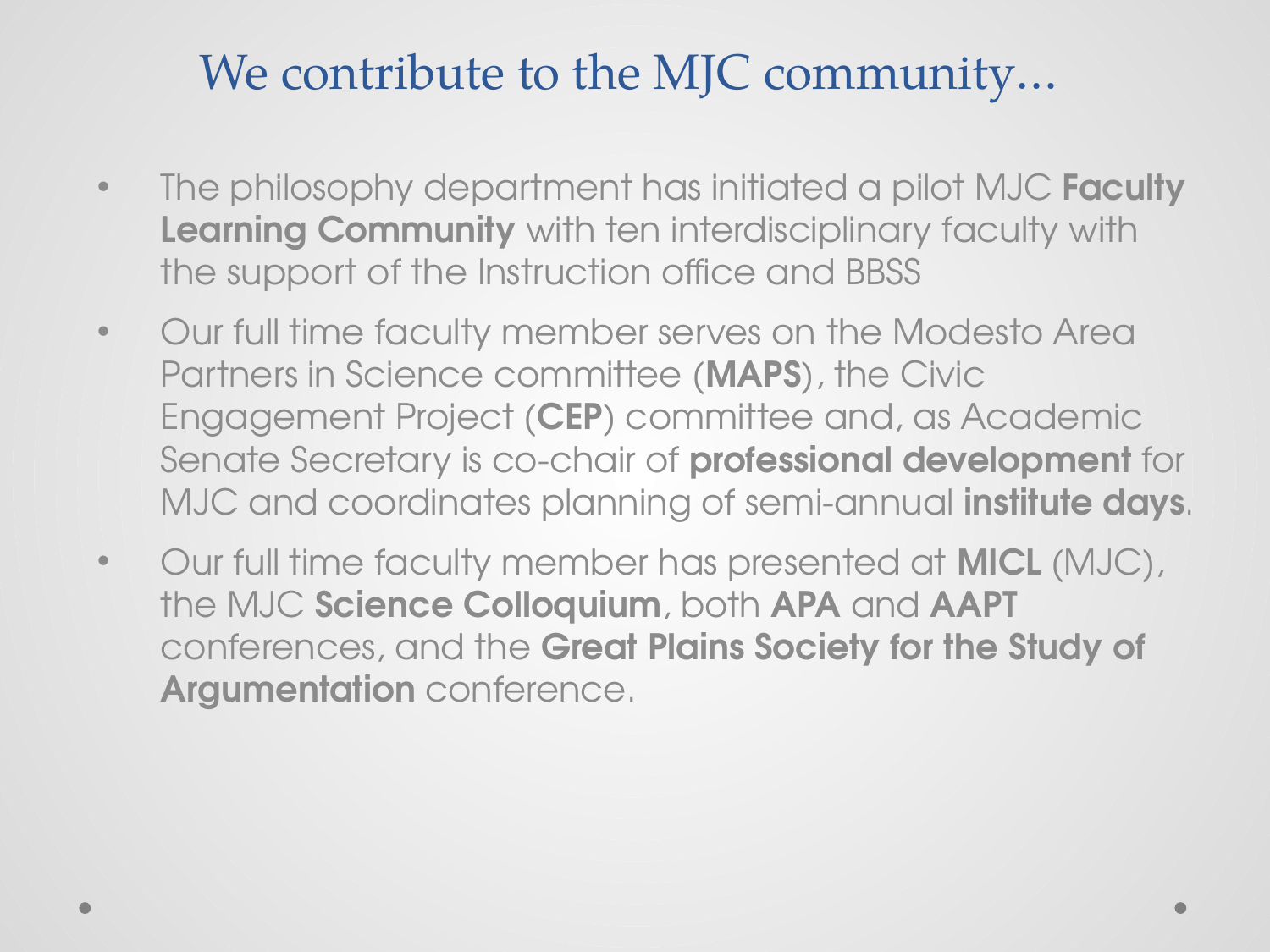

# We contribute to the MJC community…
The philosophy department has initiated a pilot MJC Faculty Learning Community with ten interdisciplinary faculty with the support of the Instruction office and BBSS
Our full time faculty member serves on the Modesto Area Partners in Science committee (MAPS), the Civic Engagement Project (CEP) committee and, as Academic Senate Secretary is co-chair of professional development for MJC and coordinates planning of semi-annual institute days.
Our full time faculty member has presented at MICL (MJC), the MJC Science Colloquium, both APA and AAPT conferences, and the Great Plains Society for the Study of Argumentation conference.